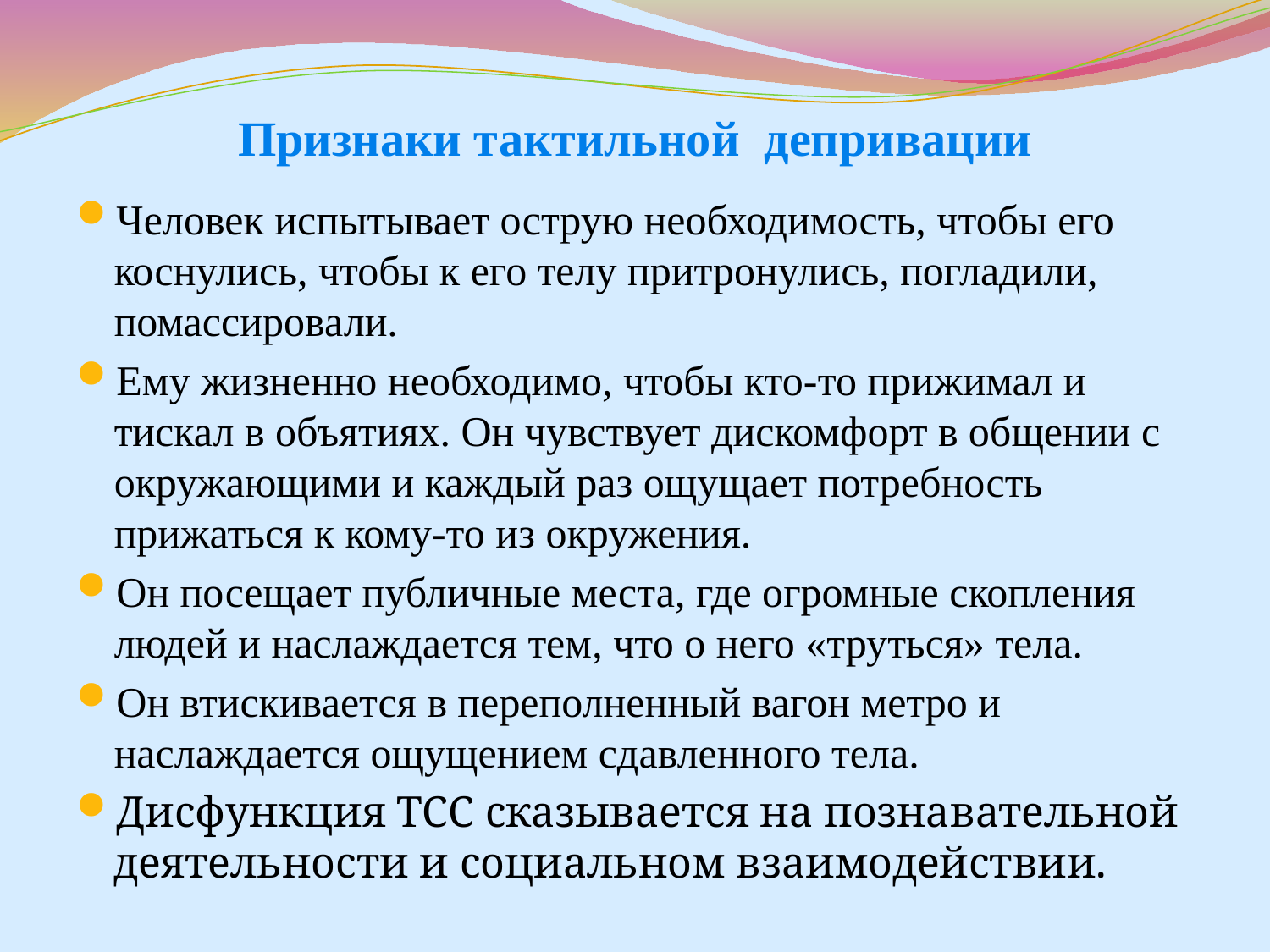

# Признаки тактильной  депривации
Человек испытывает острую необходимость, чтобы его коснулись, чтобы к его телу притронулись, погладили, помассировали.
Ему жизненно необходимо, чтобы кто-то прижимал и тискал в объятиях. Он чувствует дискомфорт в общении с окружающими и каждый раз ощущает потребность прижаться к кому-то из окружения.
Он посещает публичные места, где огромные скопления людей и наслаждается тем, что о него «труться» тела.
Он втискивается в переполненный вагон метро и наслаждается ощущением сдавленного тела.
Дисфункция ТСС сказывается на познавательной деятельности и социальном взаимодействии.